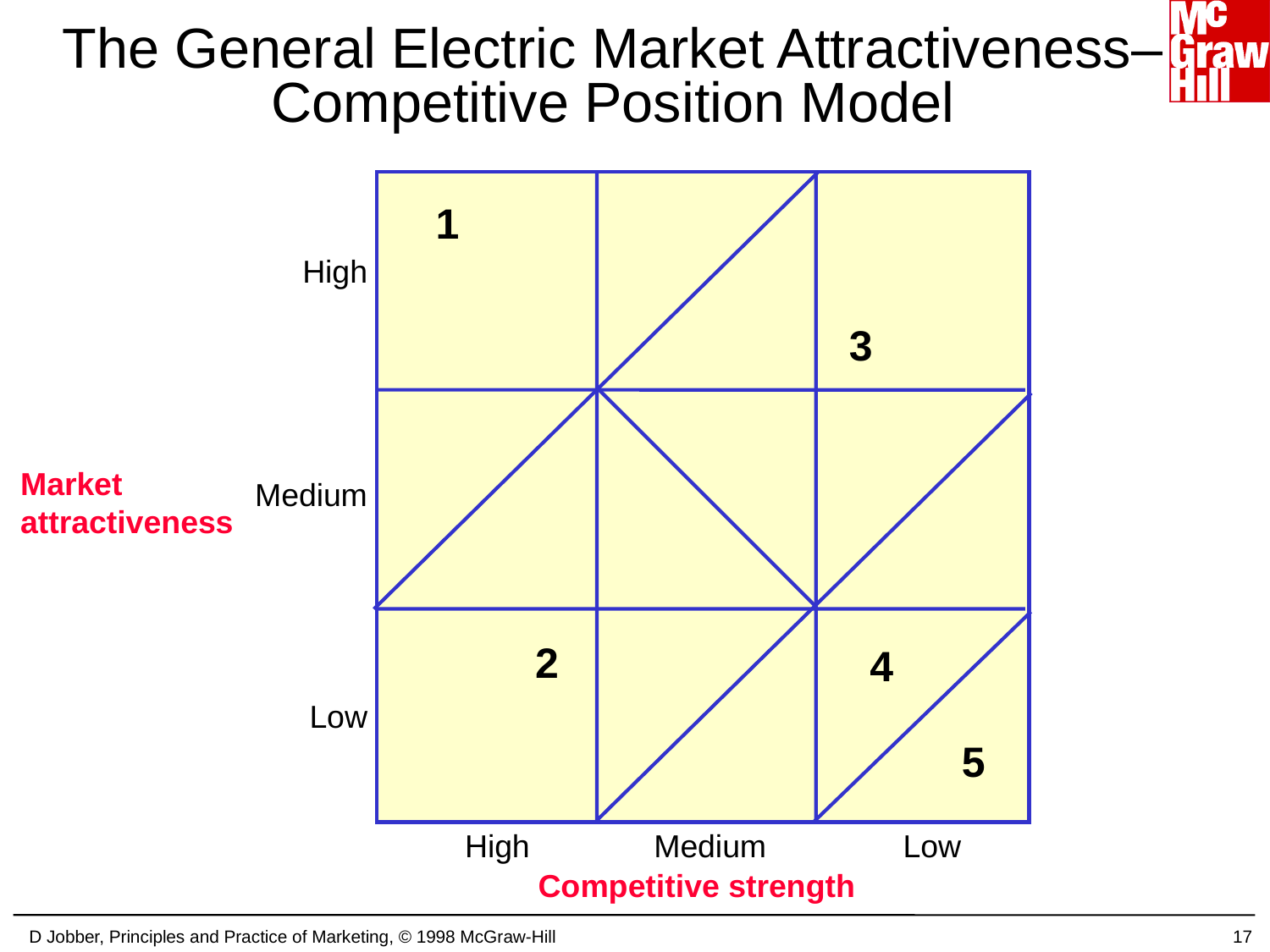

# The General Electric Market Attractiveness–Competitive Position Model

1
High
3

Market attractiveness
Medium

2
4
Low
5
High
Medium
Low
Competitive strength
D Jobber, Principles and Practice of Marketing, © 1998 McGraw-Hill
17